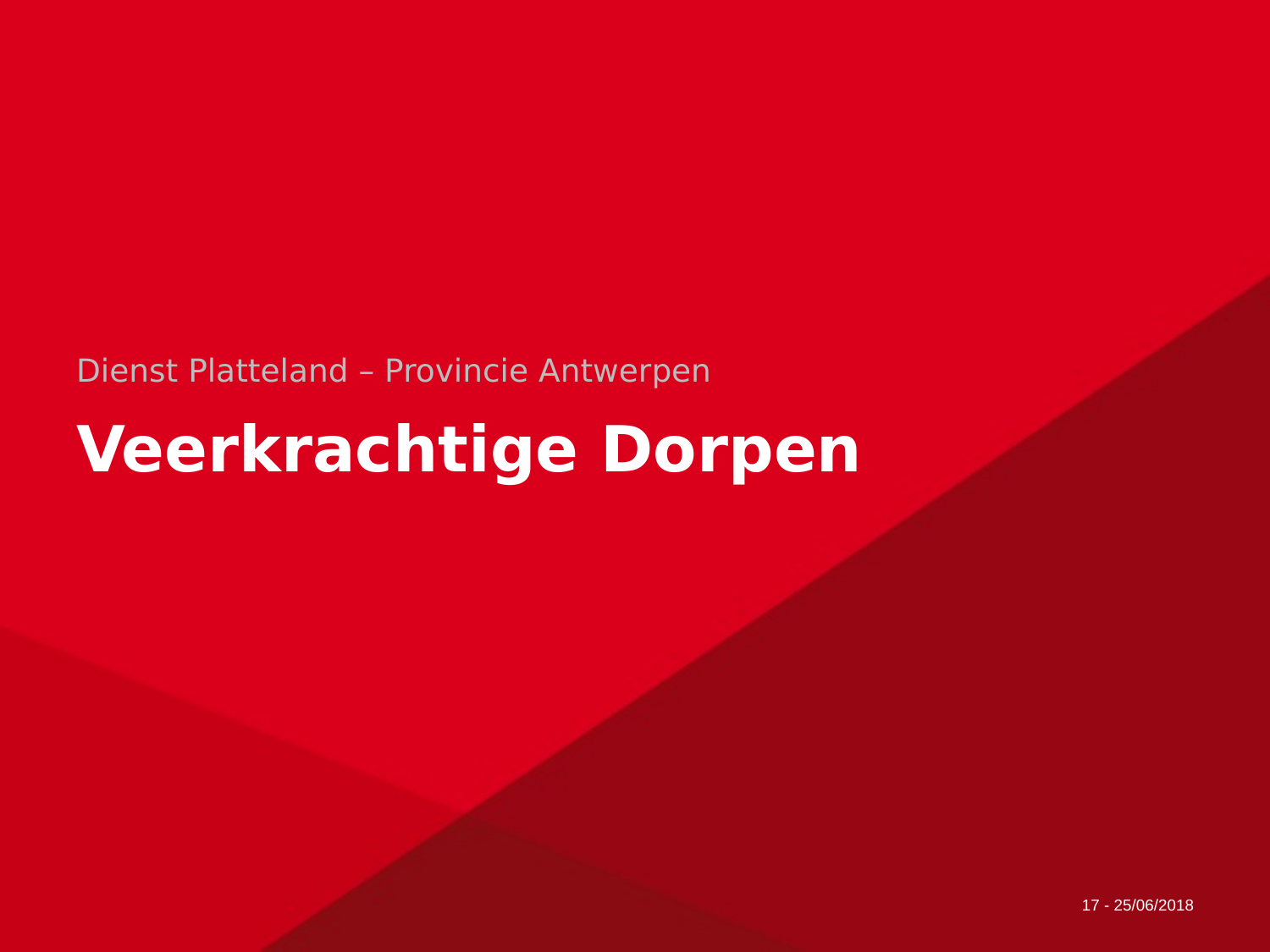

# Dienst Platteland – Provincie Antwerpen
Veerkrachtige Dorpen